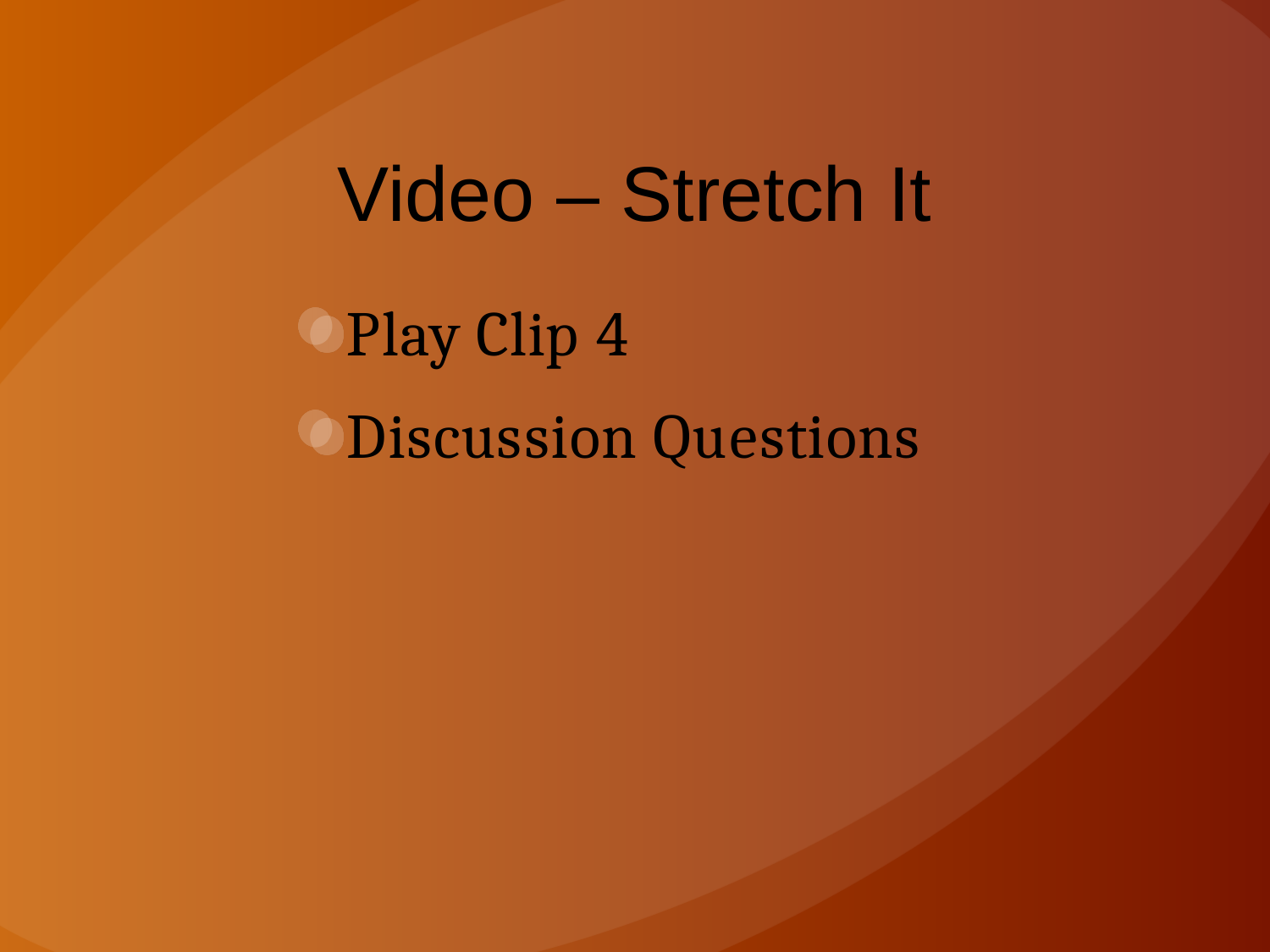

# Video – Stretch It
Play Clip 4
Discussion Questions